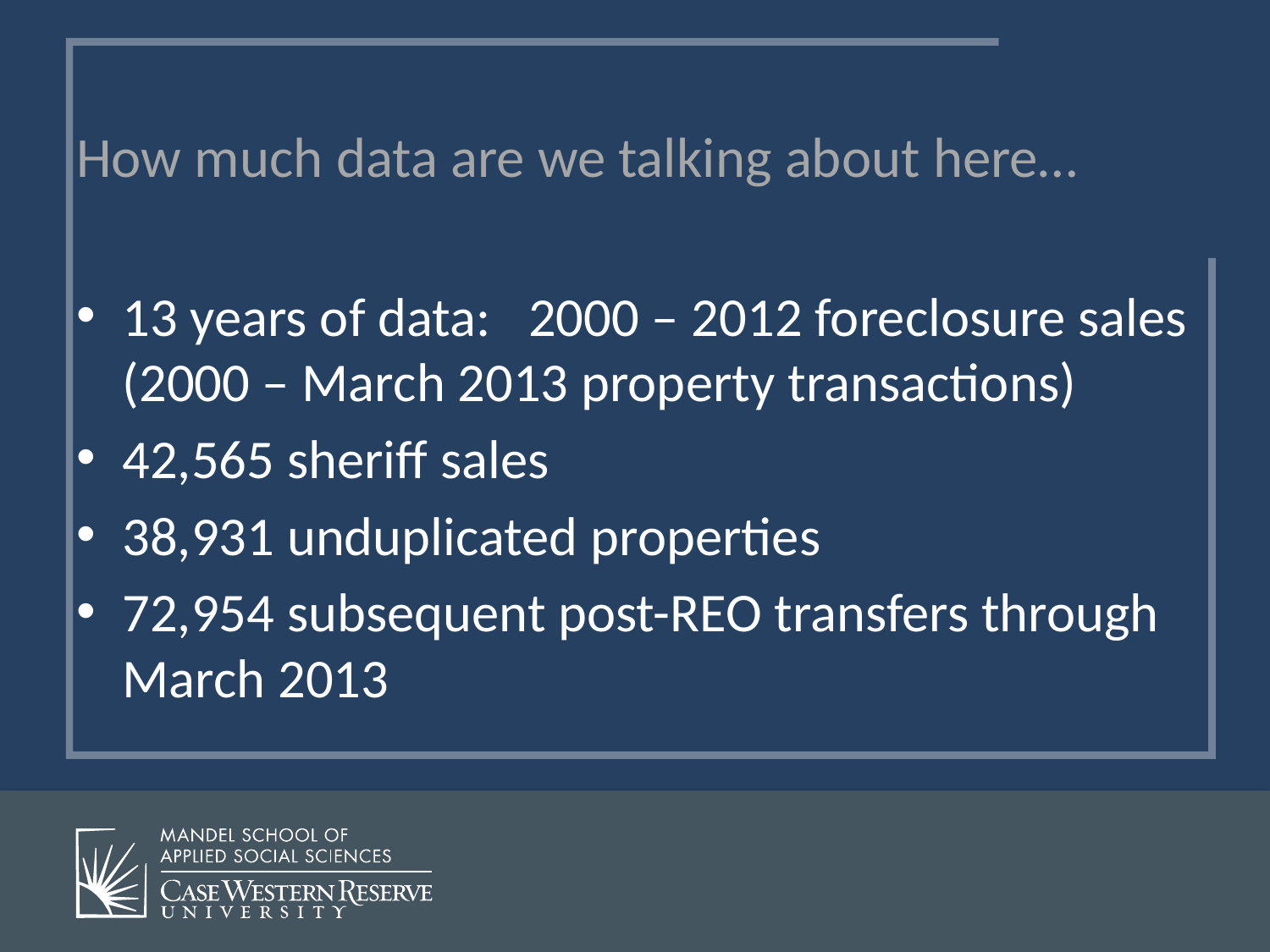

# How much data are we talking about here…
13 years of data:   2000 – 2012 foreclosure sales (2000 – March 2013 property transactions)
42,565 sheriff sales
38,931 unduplicated properties
72,954 subsequent post-REO transfers through March 2013